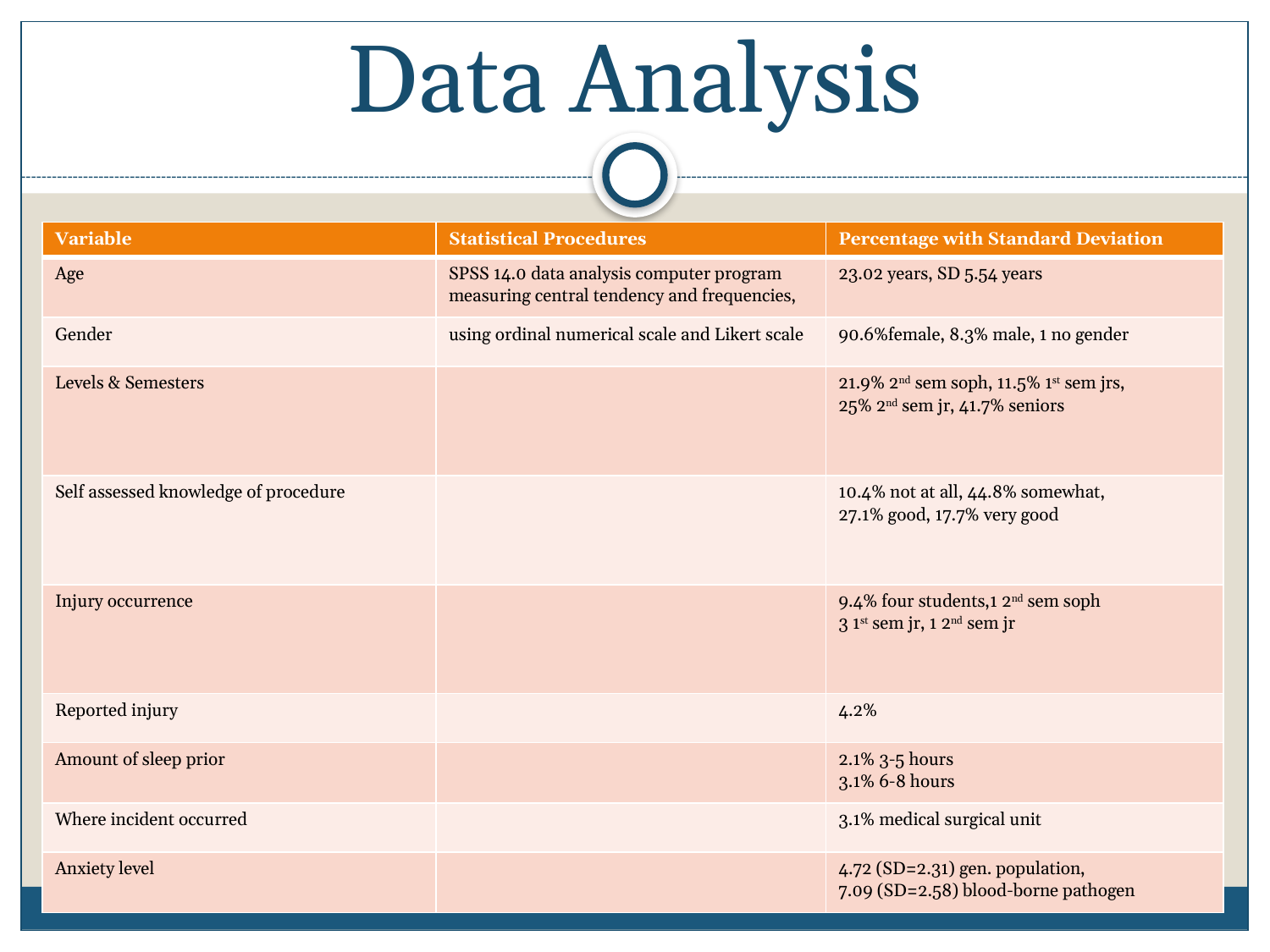

# Data Analysis
| Variable | Statistical Procedures | Percentage with Standard Deviation |
| --- | --- | --- |
| Age | SPSS 14.0 data analysis computer program measuring central tendency and frequencies, | 23.02 years, SD 5.54 years |
| Gender | using ordinal numerical scale and Likert scale | 90.6%female, 8.3% male, 1 no gender |
| Levels & Semesters |  | 21.9% 2nd sem soph, 11.5% 1st sem jrs, 25% 2nd sem jr, 41.7% seniors |
| Self assessed knowledge of procedure |  | 10.4% not at all, 44.8% somewhat, 27.1% good, 17.7% very good |
| Injury occurrence |  | 9.4% four students,1 2nd sem soph 3 1st sem jr, 1 2nd sem jr |
| Reported injury |  | 4.2% |
| Amount of sleep prior |  | 2.1% 3-5 hours 3.1% 6-8 hours |
| Where incident occurred |  | 3.1% medical surgical unit |
| Anxiety level |  | 4.72 (SD=2.31) gen. population, 7.09 (SD=2.58) blood-borne pathogen |